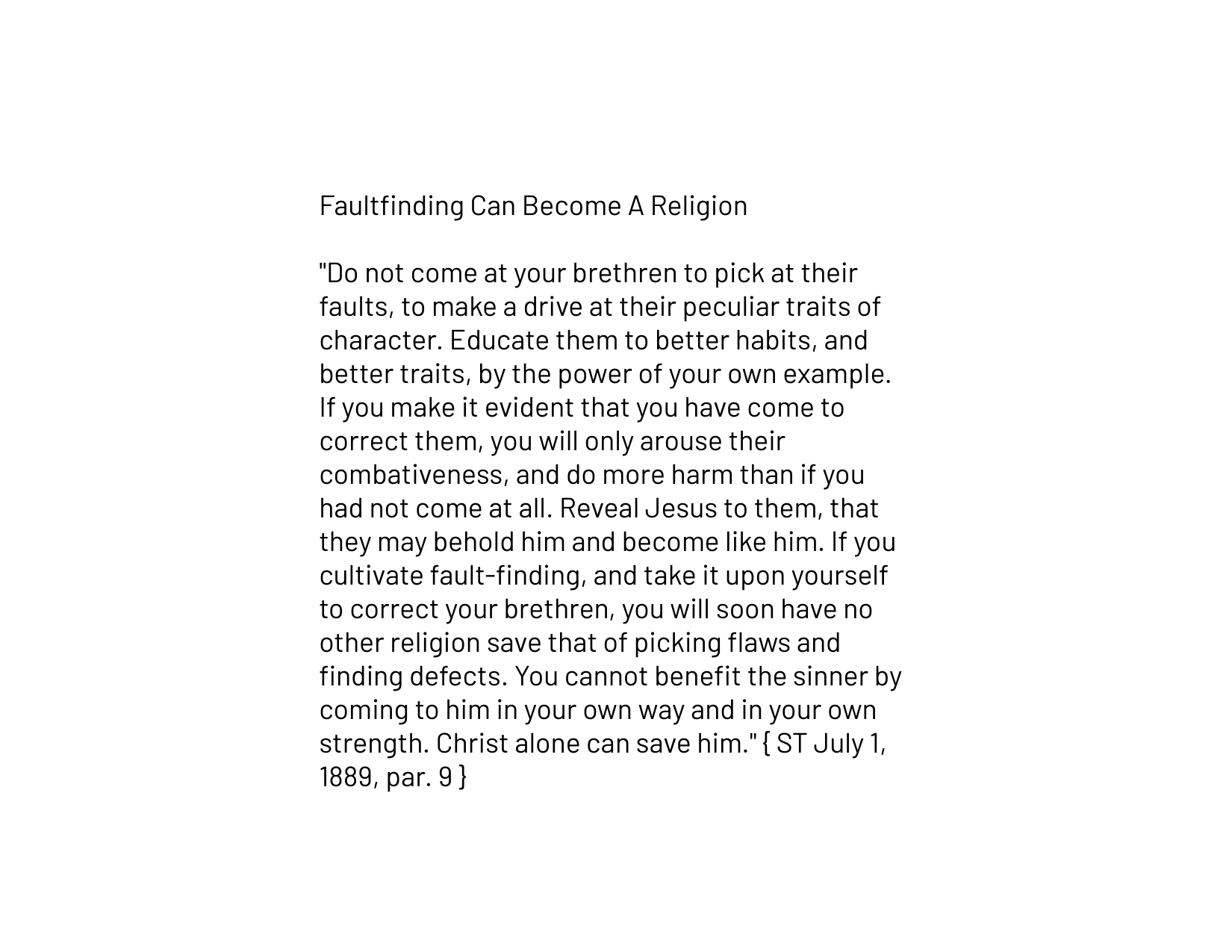

Faultfinding Can Become A Religion

"Do not come at your brethren to pick at their faults, to make a drive at their peculiar traits of character. Educate them to better habits, and better traits, by the power of your own example. If you make it evident that you have come to correct them, you will only arouse their combativeness, and do more harm than if you had not come at all. Reveal Jesus to them, that they may behold him and become like him. If you cultivate fault-finding, and take it upon yourself to correct your brethren, you will soon have no other religion save that of picking flaws and finding defects. You cannot benefit the sinner by coming to him in your own way and in your own strength. Christ alone can save him." { ST July 1, 1889, par. 9 }